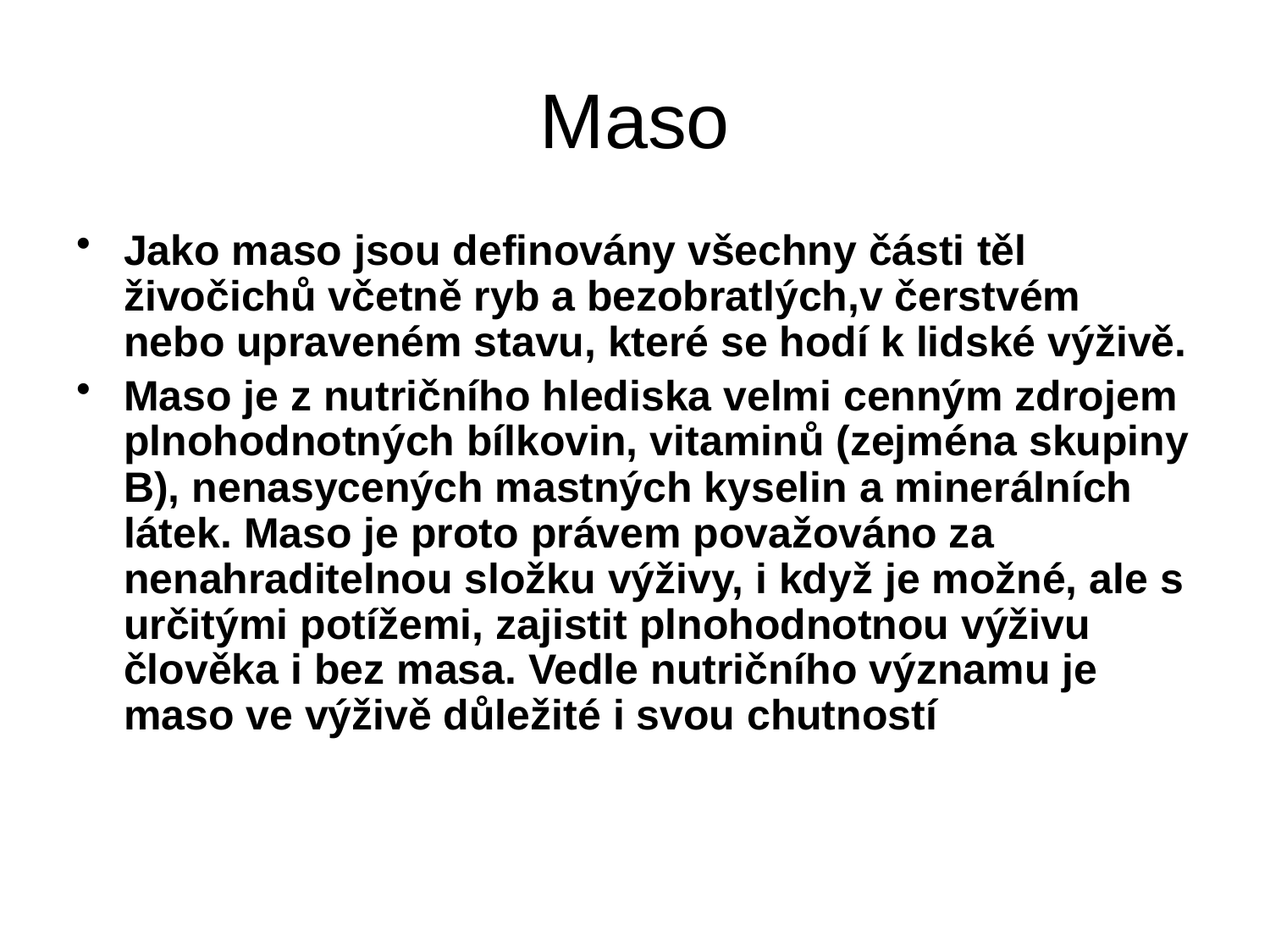

# Maso
Jako maso jsou definovány všechny části těl živočichů včetně ryb a bezobratlých,v čerstvém nebo upraveném stavu, které se hodí k lidské výživě.
Maso je z nutričního hlediska velmi cenným zdrojem plnohodnotných bílkovin, vitaminů (zejména skupiny B), nenasycených mastných kyselin a minerálních látek. Maso je proto právem považováno za nenahraditelnou složku výživy, i když je možné, ale s určitými potížemi, zajistit plnohodnotnou výživu člověka i bez masa. Vedle nutričního významu je maso ve výživě důležité i svou chutností